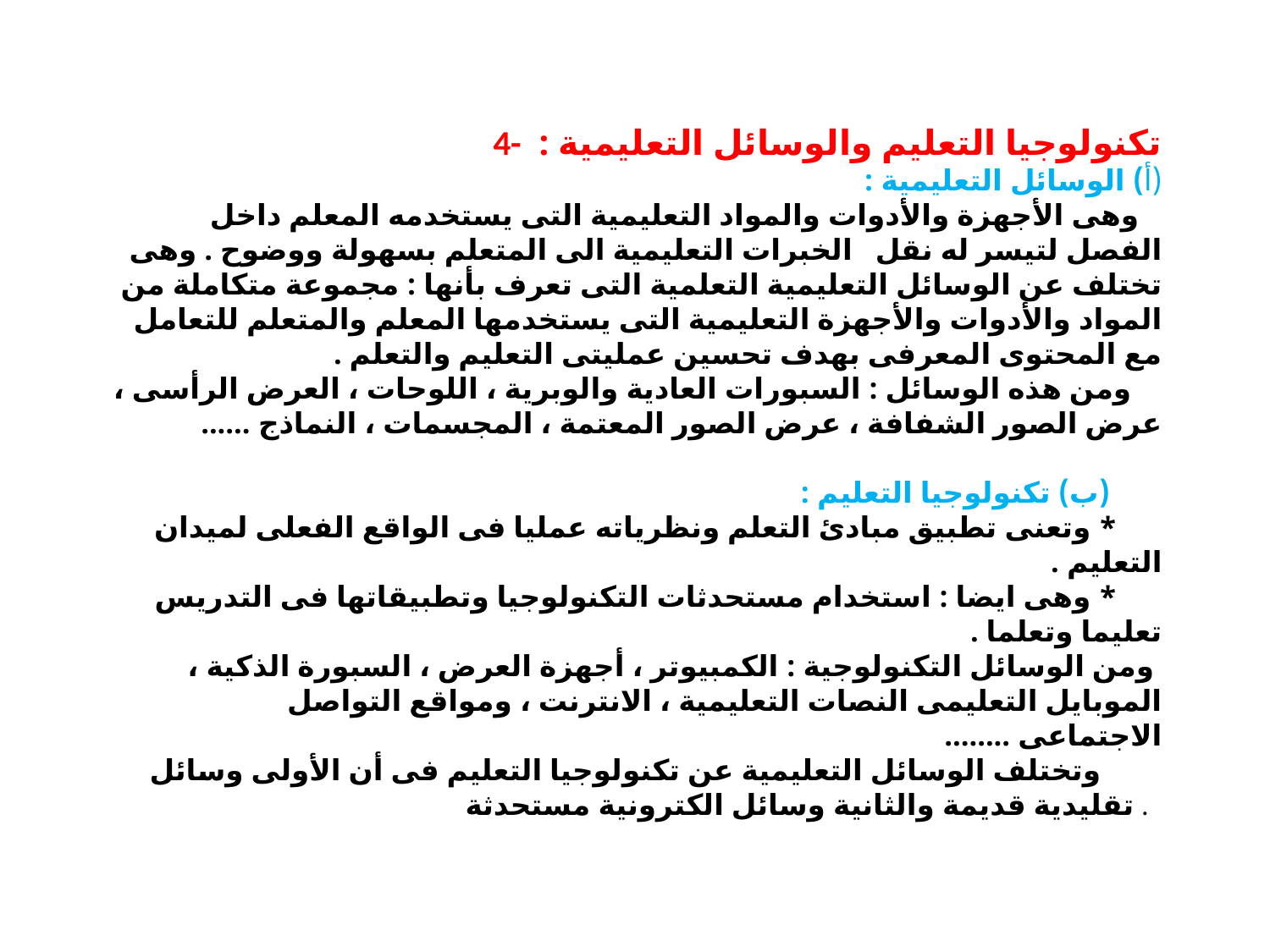

# 4- تكنولوجيا التعليم والوسائل التعليمية : (أ) الوسائل التعليمية : وهى الأجهزة والأدوات والمواد التعليمية التى يستخدمه المعلم داخل الفصل لتيسر له نقل   الخبرات التعليمية الى المتعلم بسهولة ووضوح . وهى تختلف عن الوسائل التعليمية التعلمية التى تعرف بأنها : مجموعة متكاملة من المواد والأدوات والأجهزة التعليمية التى يستخدمها المعلم والمتعلم للتعامل مع المحتوى المعرفى بهدف تحسين عمليتى التعليم والتعلم . ومن هذه الوسائل : السبورات العادية والوبرية ، اللوحات ، العرض الرأسى ، عرض الصور الشفافة ، عرض الصور المعتمة ، المجسمات ، النماذج ...... (ب) تكنولوجيا التعليم : * وتعنى تطبيق مبادئ التعلم ونظرياته عمليا فى الواقع الفعلى لميدان التعليم . * وهى ايضا : استخدام مستحدثات التكنولوجيا وتطبيقاتها فى التدريس تعليما وتعلما . ومن الوسائل التكنولوجية : الكمبيوتر ، أجهزة العرض ، السبورة الذكية ، الموبايل التعليمى النصات التعليمية ، الانترنت ، ومواقع التواصل الاجتماعى ........ وتختلف الوسائل التعليمية عن تكنولوجيا التعليم فى أن الأولى وسائل تقليدية قديمة والثانية وسائل الكترونية مستحدثة .